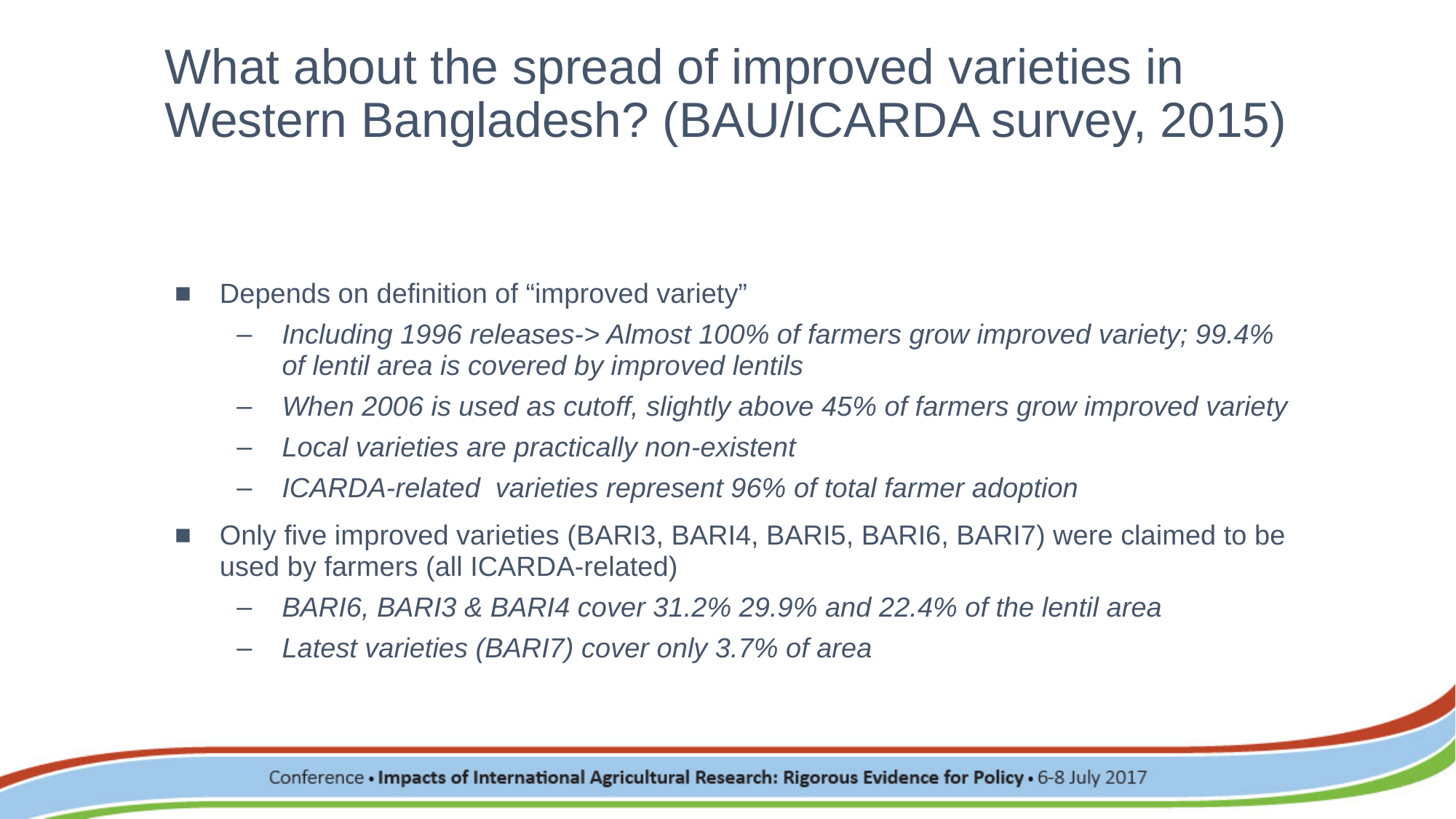

# What about the spread of improved varieties in Western Bangladesh? (BAU/ICARDA survey, 2015)
Depends on definition of “improved variety”
Including 1996 releases-> Almost 100% of farmers grow improved variety; 99.4% of lentil area is covered by improved lentils
When 2006 is used as cutoff, slightly above 45% of farmers grow improved variety
Local varieties are practically non-existent
ICARDA-related  varieties represent 96% of total farmer adoption
Only five improved varieties (BARI3, BARI4, BARI5, BARI6, BARI7) were claimed to be used by farmers (all ICARDA-related)
BARI6, BARI3 & BARI4 cover 31.2% 29.9% and 22.4% of the lentil area
Latest varieties (BARI7) cover only 3.7% of area